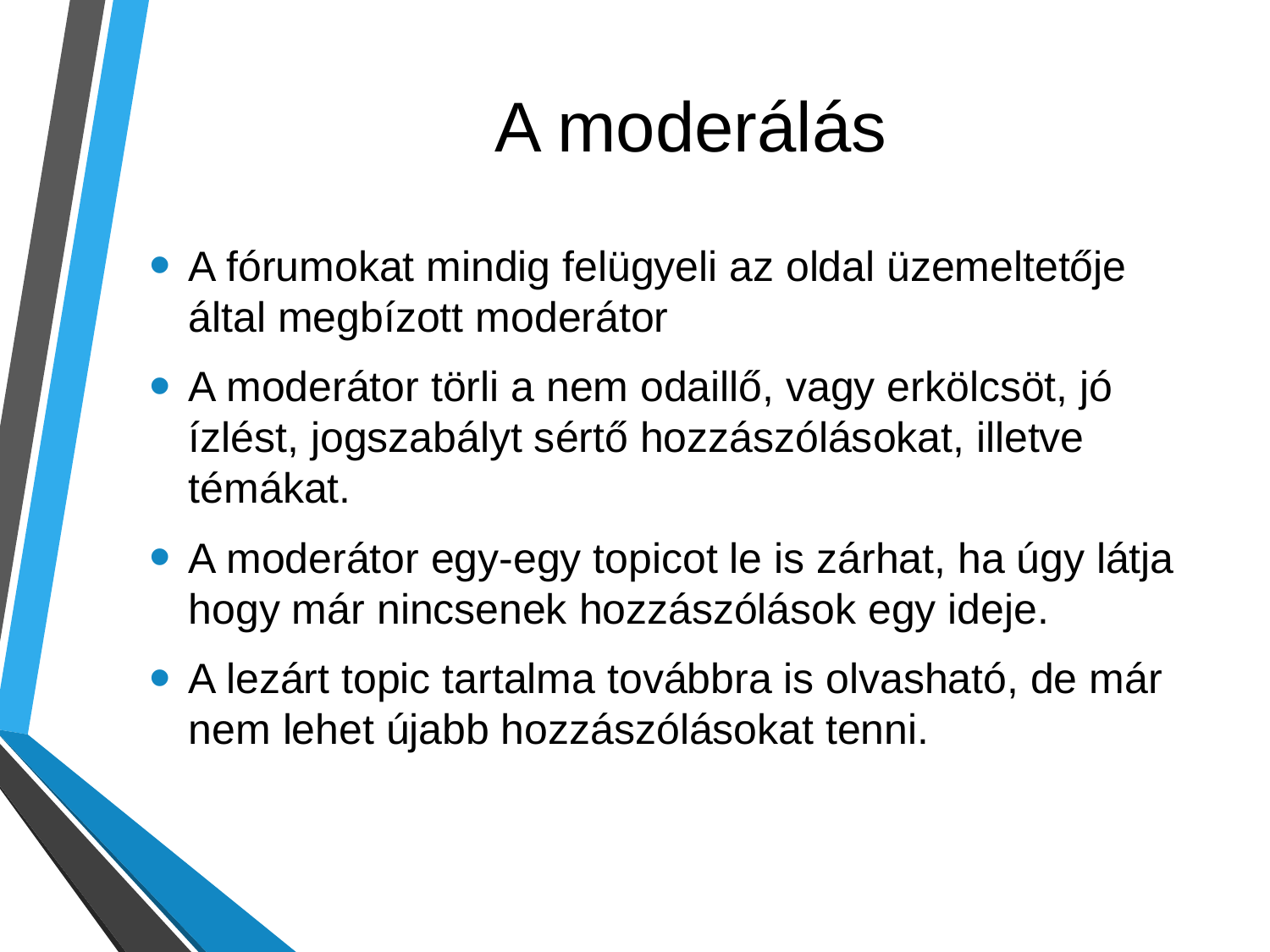

# A moderálás
A fórumokat mindig felügyeli az oldal üzemeltetője által megbízott moderátor
A moderátor törli a nem odaillő, vagy erkölcsöt, jó ízlést, jogszabályt sértő hozzászólásokat, illetve témákat.
A moderátor egy-egy topicot le is zárhat, ha úgy látja hogy már nincsenek hozzászólások egy ideje.
A lezárt topic tartalma továbbra is olvasható, de már nem lehet újabb hozzászólásokat tenni.